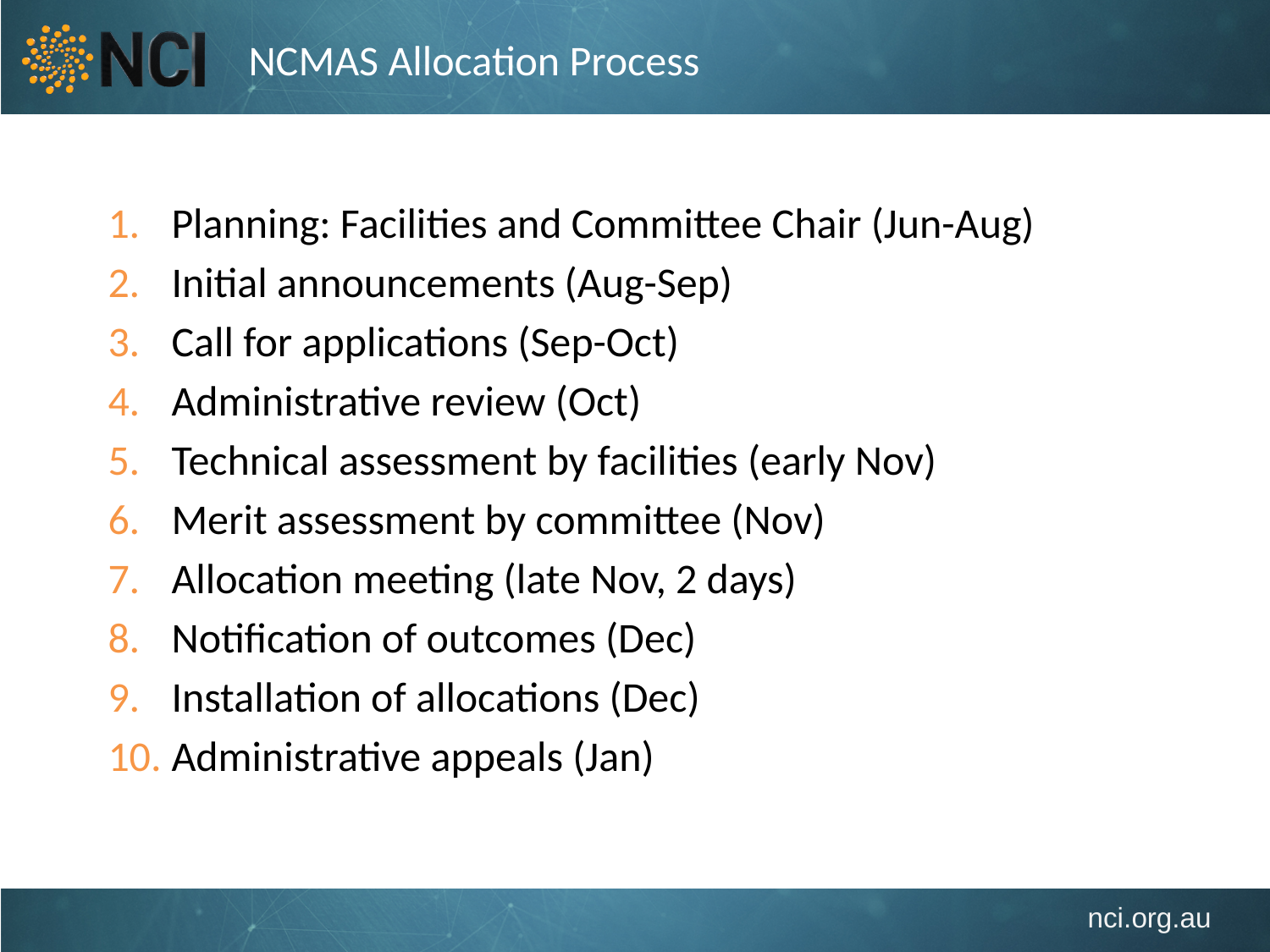

# NCMAS Allocation Process

Planning: Facilities and Committee Chair (Jun-Aug)
Initial announcements (Aug-Sep)
Call for applications (Sep-Oct)
Administrative review (Oct)
Technical assessment by facilities (early Nov)
Merit assessment by committee (Nov)
Allocation meeting (late Nov, 2 days)
Notification of outcomes (Dec)
Installation of allocations (Dec)
Administrative appeals (Jan)